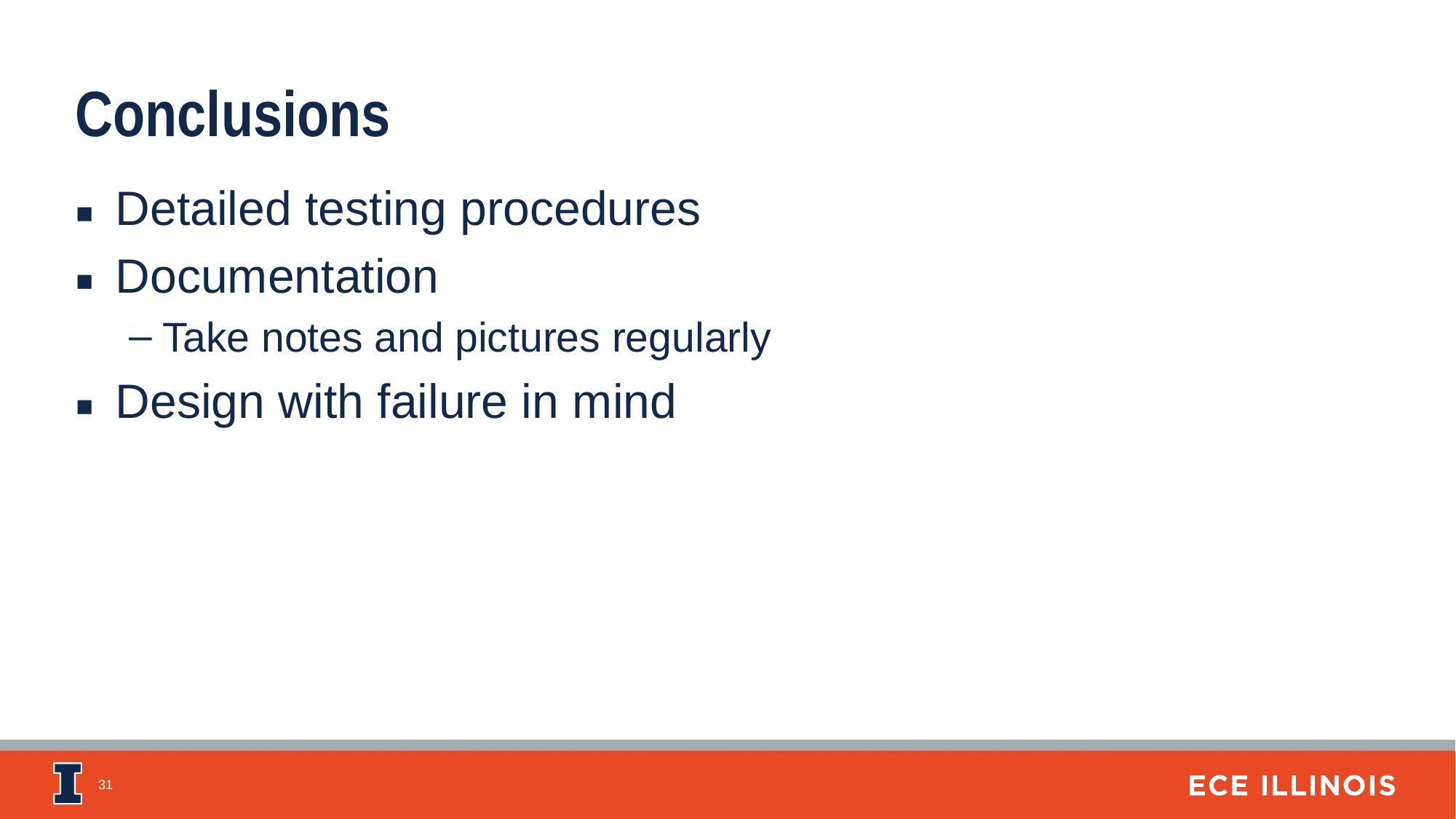

Conclusions
Detailed testing procedures
Documentation
Take notes and pictures regularly
Design with failure in mind
31